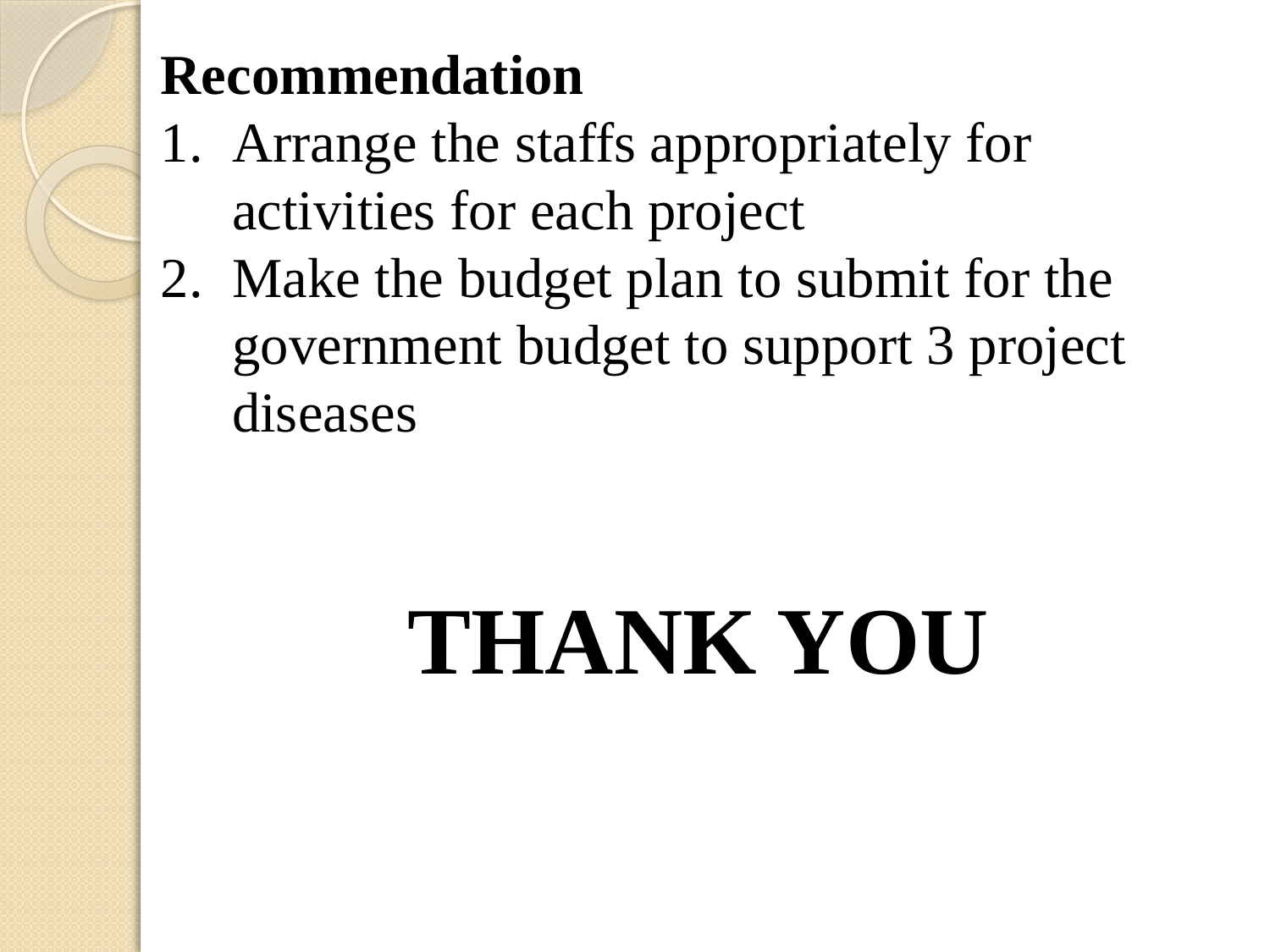

Recommendation
Arrange the staffs appropriately for activities for each project
Make the budget plan to submit for the government budget to support 3 project diseases

THANK YOU